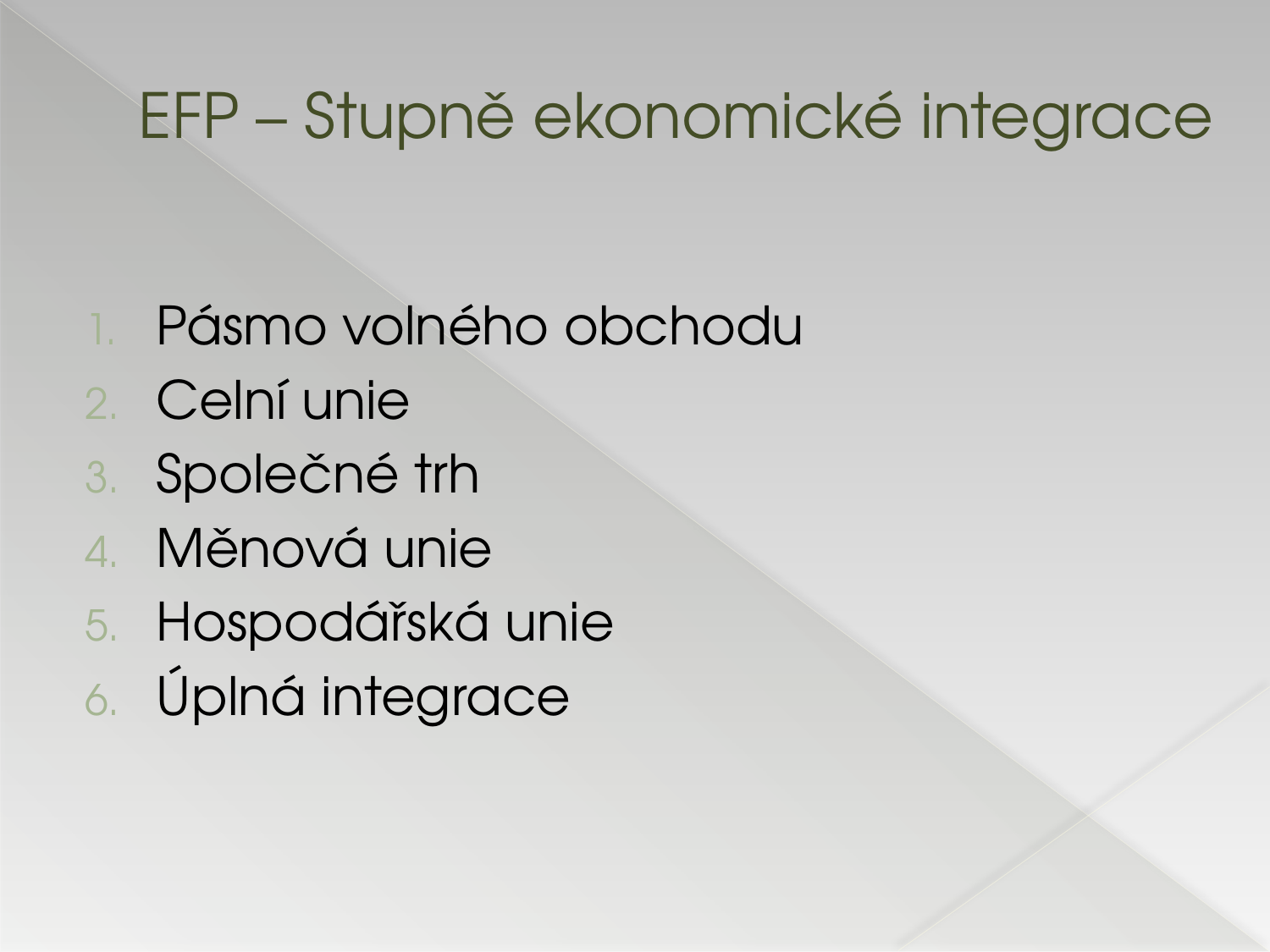

# EFP – Stupně ekonomické integrace
Pásmo volného obchodu
Celní unie
Společné trh
Měnová unie
Hospodářská unie
Úplná integrace